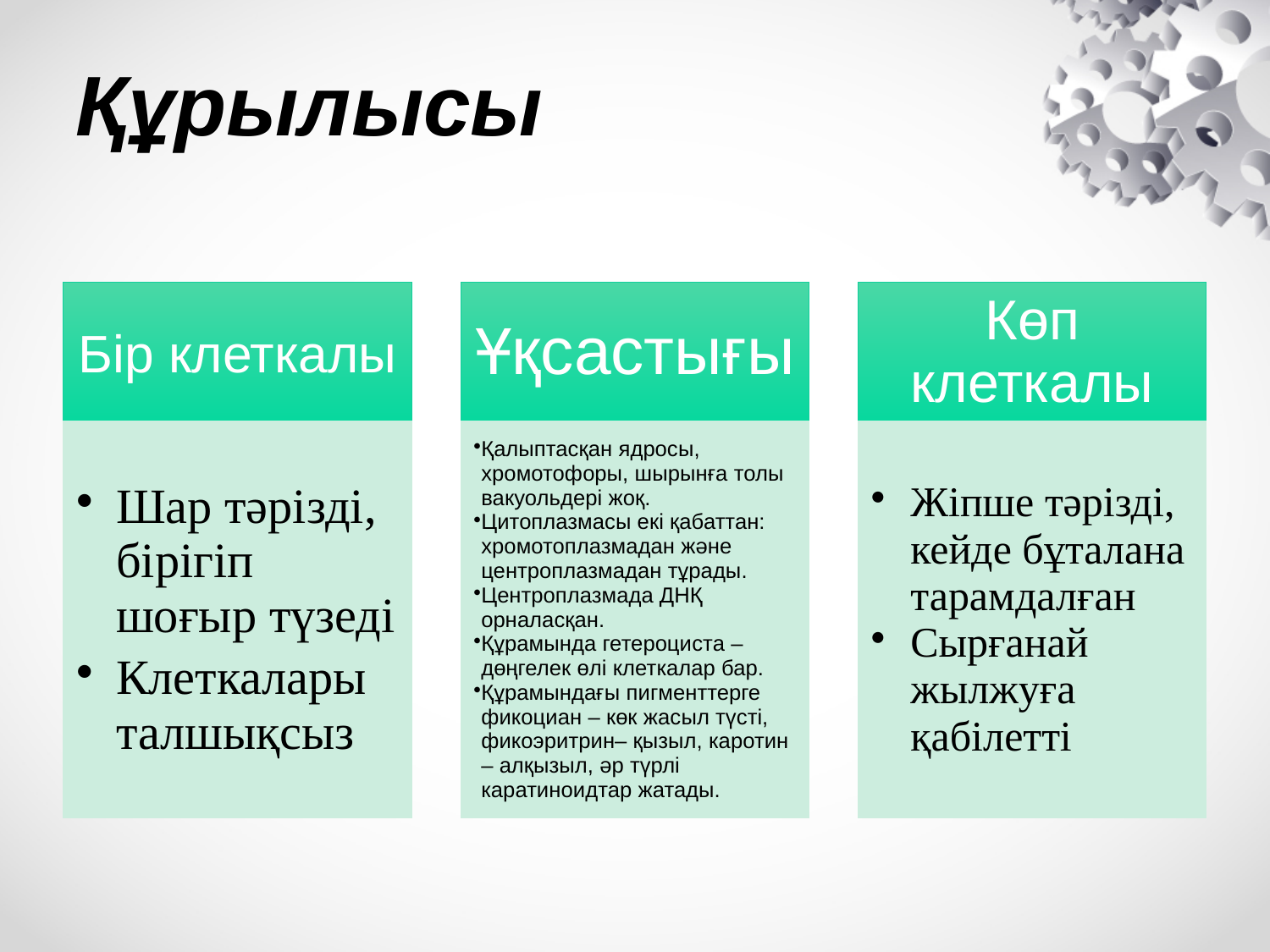

# Құрылысы
Бір клеткалы
Шар тәрізді, бірігіп шоғыр түзеді
Клеткалары талшықсыз
Ұқсастығы
Қалыптасқан ядросы, хромотофоры, шырынға толы вакуольдері жоқ.
Цитоплазмасы екі қабаттан: хромотоплазмадан және центроплазмадан тұрады.
Центроплазмада ДНҚ орналасқан.
Құрамында гетероциста – дөңгелек өлі клеткалар бар.
Құрамындағы пигменттерге фикоциан – көк жасыл түсті, фикоэритрин– қызыл, каротин – алқызыл, әр түрлі каратиноидтар жатады.
Көп клеткалы
Жіпше тәрізді, кейде бұталана тарамдалған
Сырғанай жылжуға қабілетті